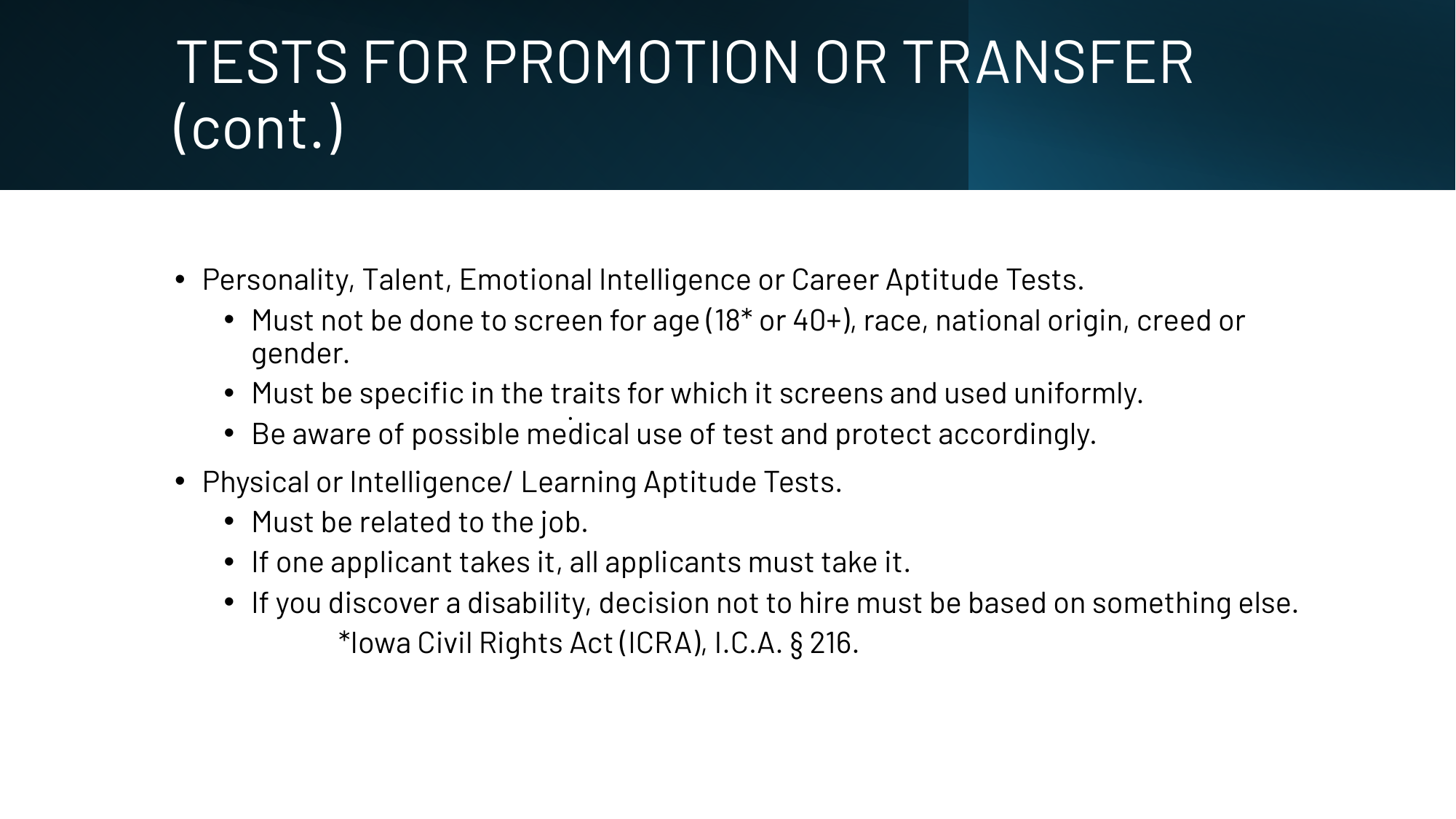

# TESTS FOR PROMOTION OR TRANSFER (cont.)
Personality, Talent, Emotional Intelligence or Career Aptitude Tests.
Must not be done to screen for age (18* or 40+), race, national origin, creed or gender.
Must be specific in the traits for which it screens and used uniformly.
Be aware of possible medical use of test and protect accordingly.
Physical or Intelligence/ Learning Aptitude Tests.
Must be related to the job.
If one applicant takes it, all applicants must take it.
If you discover a disability, decision not to hire must be based on something else.
	*Iowa Civil Rights Act (ICRA), I.C.A. § 216.
.